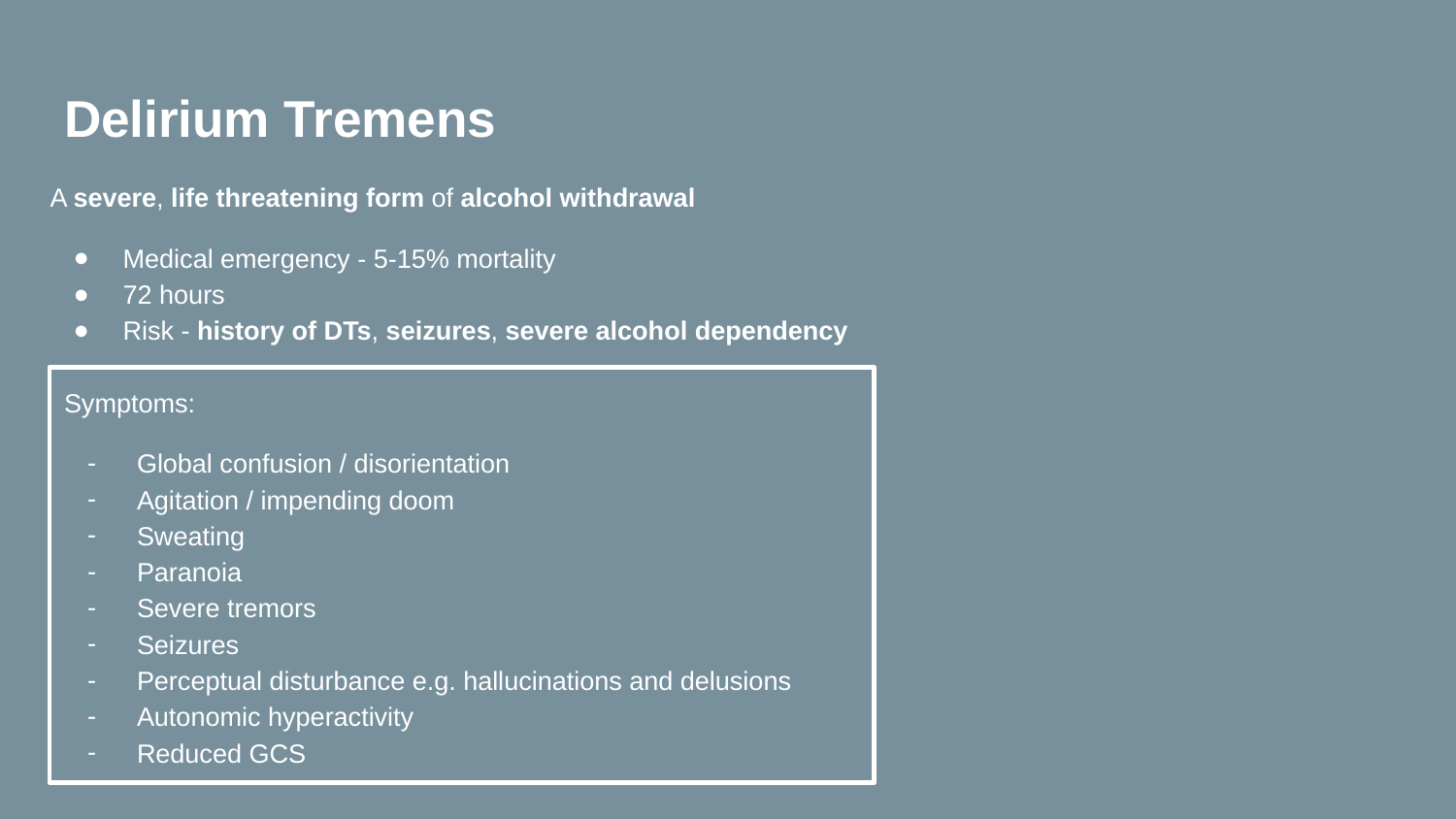

# Delirium Tremens
A severe, life threatening form of alcohol withdrawal
Medical emergency - 5-15% mortality
72 hours
Risk - history of DTs, seizures, severe alcohol dependency
Symptoms:
Global confusion / disorientation
Agitation / impending doom
Sweating
Paranoia
Severe tremors
Seizures
Perceptual disturbance e.g. hallucinations and delusions
Autonomic hyperactivity
Reduced GCS